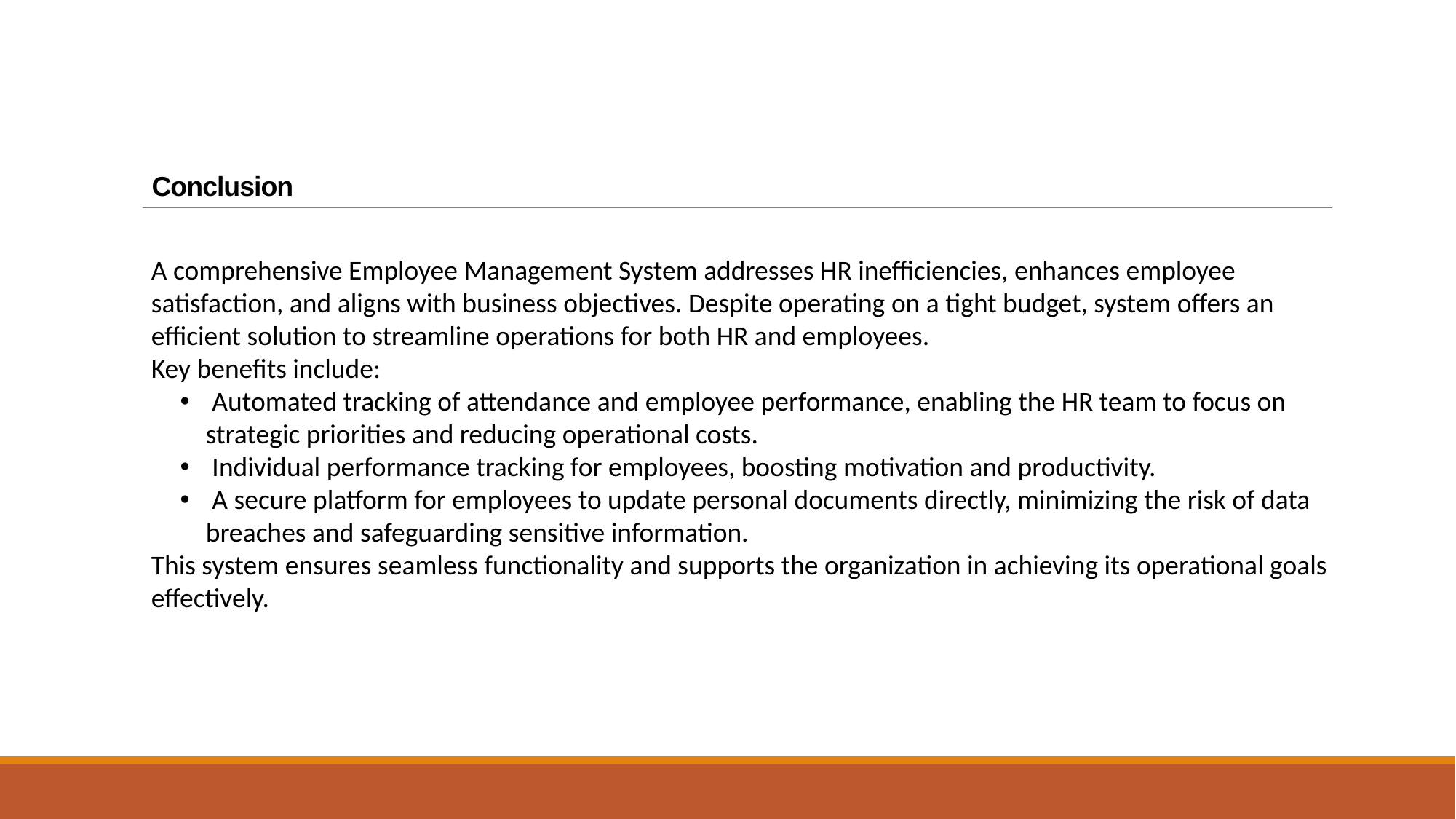

# Conclusion
A comprehensive Employee Management System addresses HR inefficiencies, enhances employee satisfaction, and aligns with business objectives. Despite operating on a tight budget, system offers an efficient solution to streamline operations for both HR and employees.
Key benefits include:
 Automated tracking of attendance and employee performance, enabling the HR team to focus on strategic priorities and reducing operational costs.
 Individual performance tracking for employees, boosting motivation and productivity.
 A secure platform for employees to update personal documents directly, minimizing the risk of data breaches and safeguarding sensitive information.
This system ensures seamless functionality and supports the organization in achieving its operational goals effectively.